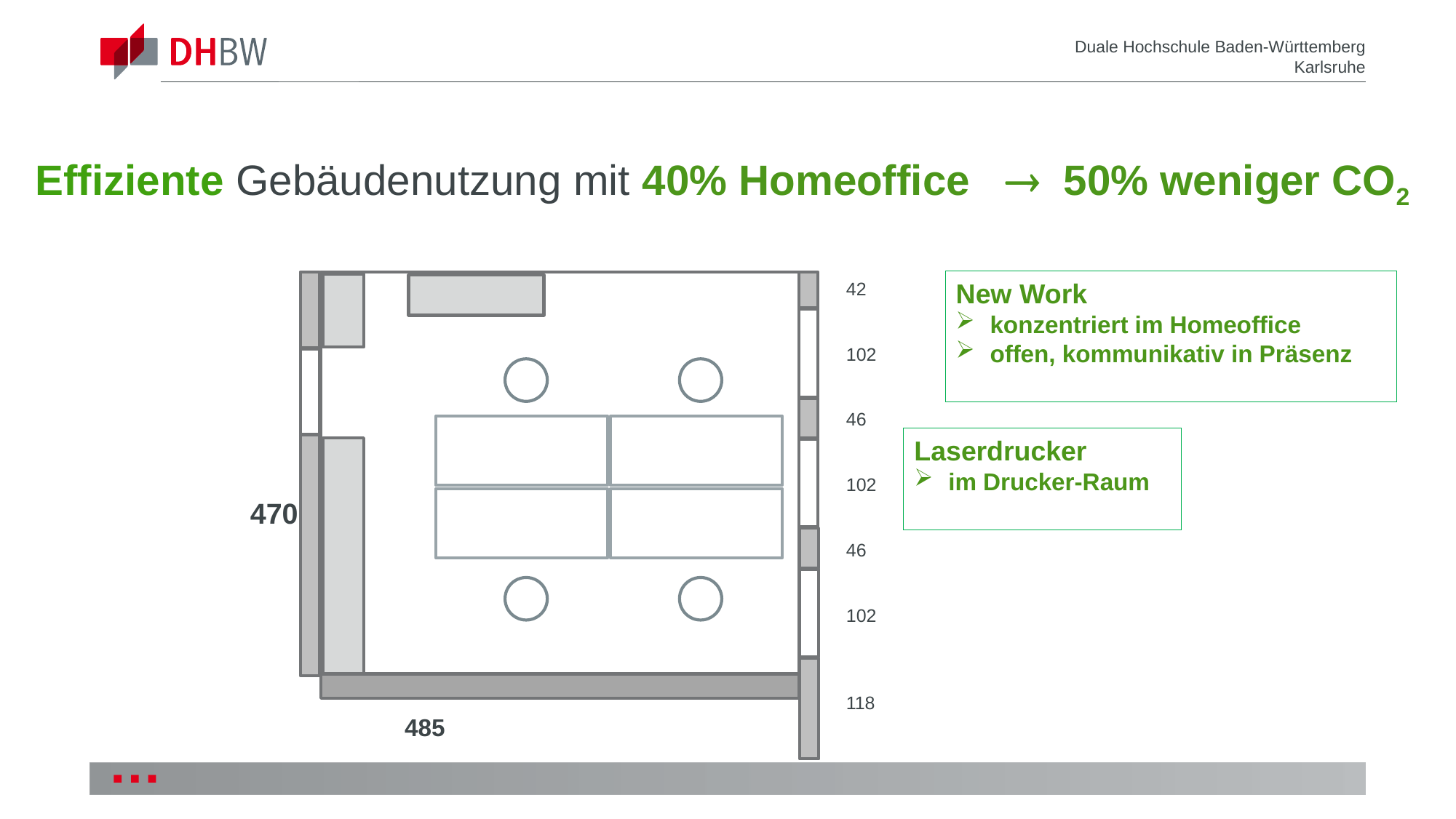

Effiziente Gebäudenutzung mit 40% Homeoffice   →  50% weniger CO2

New Work
konzentriert im Homeoffice
offen, kommunikativ in Präsenz

42

102

46

102

46

102

118

Laserdrucker
im Drucker-Raum

470

485